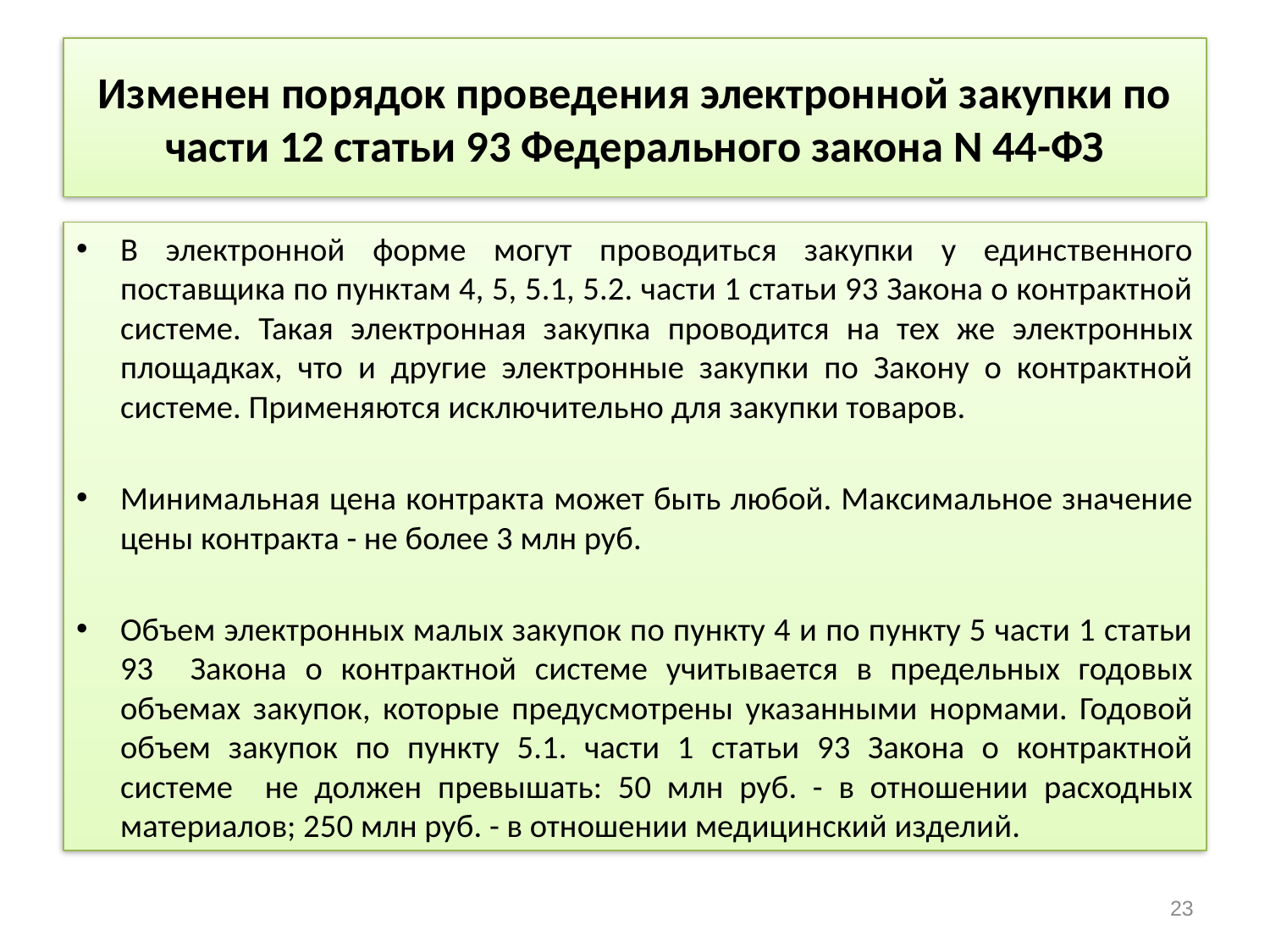

# Изменен порядок проведения электронной закупки по части 12 статьи 93 Федерального закона N 44-ФЗ
В электронной форме могут проводиться закупки у единственного поставщика по пунктам 4, 5, 5.1, 5.2. части 1 статьи 93 Закона о контрактной системе. Такая электронная закупка проводится на тех же электронных площадках, что и другие электронные закупки по Закону о контрактной системе. Применяются исключительно для закупки товаров.

Минимальная цена контракта может быть любой. Максимальное значение цены контракта - не более 3 млн руб.

Объем электронных малых закупок по пункту 4 и по пункту 5 части 1 статьи 93  Закона о контрактной системе учитывается в предельных годовых объемах закупок, которые предусмотрены указанными нормами. Годовой объем закупок по пункту 5.1. части 1 статьи 93 Закона о контрактной системе  не должен превышать: 50 млн руб. - в отношении расходных материалов; 250 млн руб. - в отношении медицинский изделий.

23